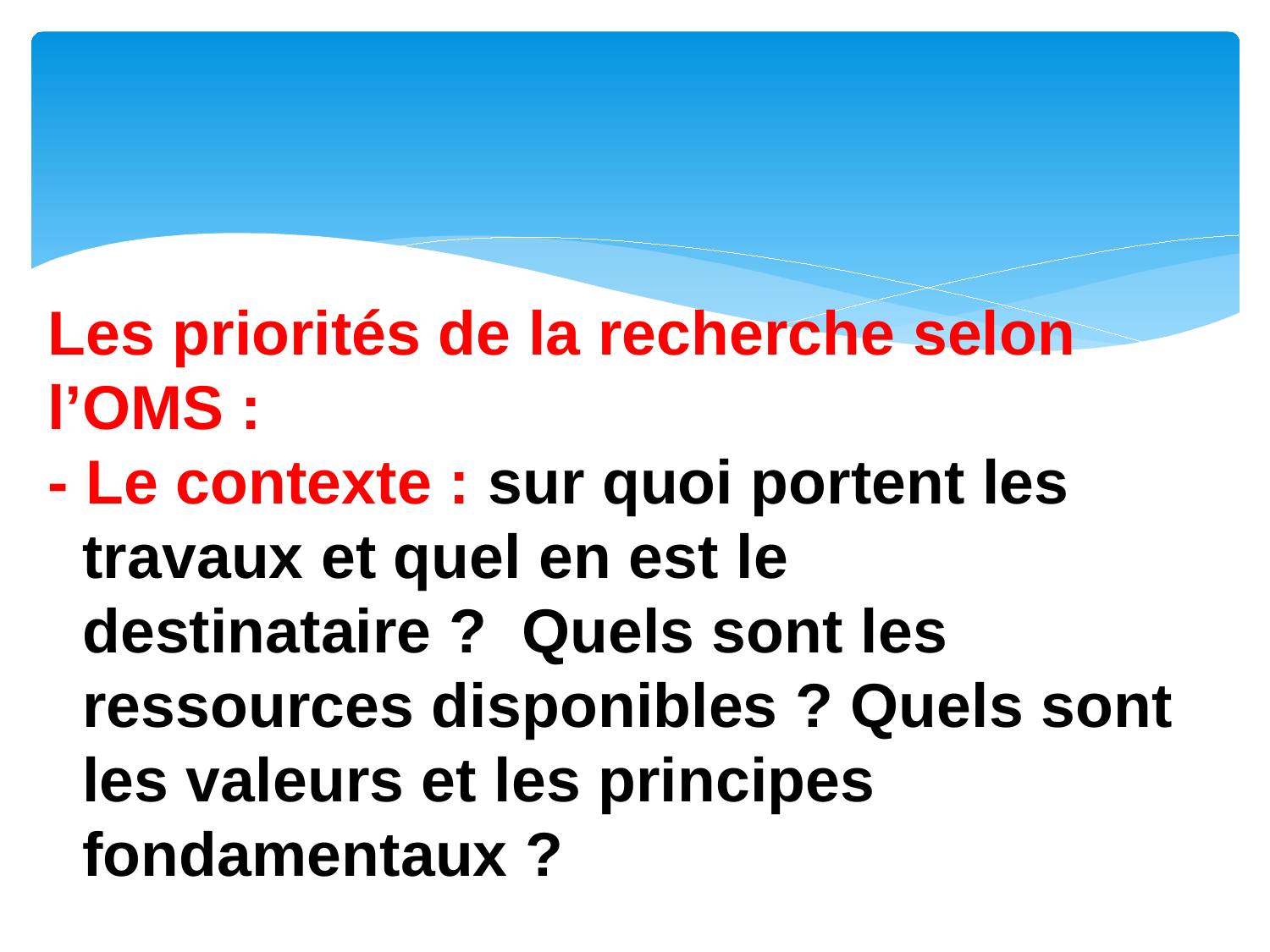

# Les priorités de la recherche selon l’OMS : - Le contexte : sur quoi portent les travaux et quel en est le destinataire ?  Quels sont les ressources disponibles ? Quels sont les valeurs et les principes fondamentaux ?